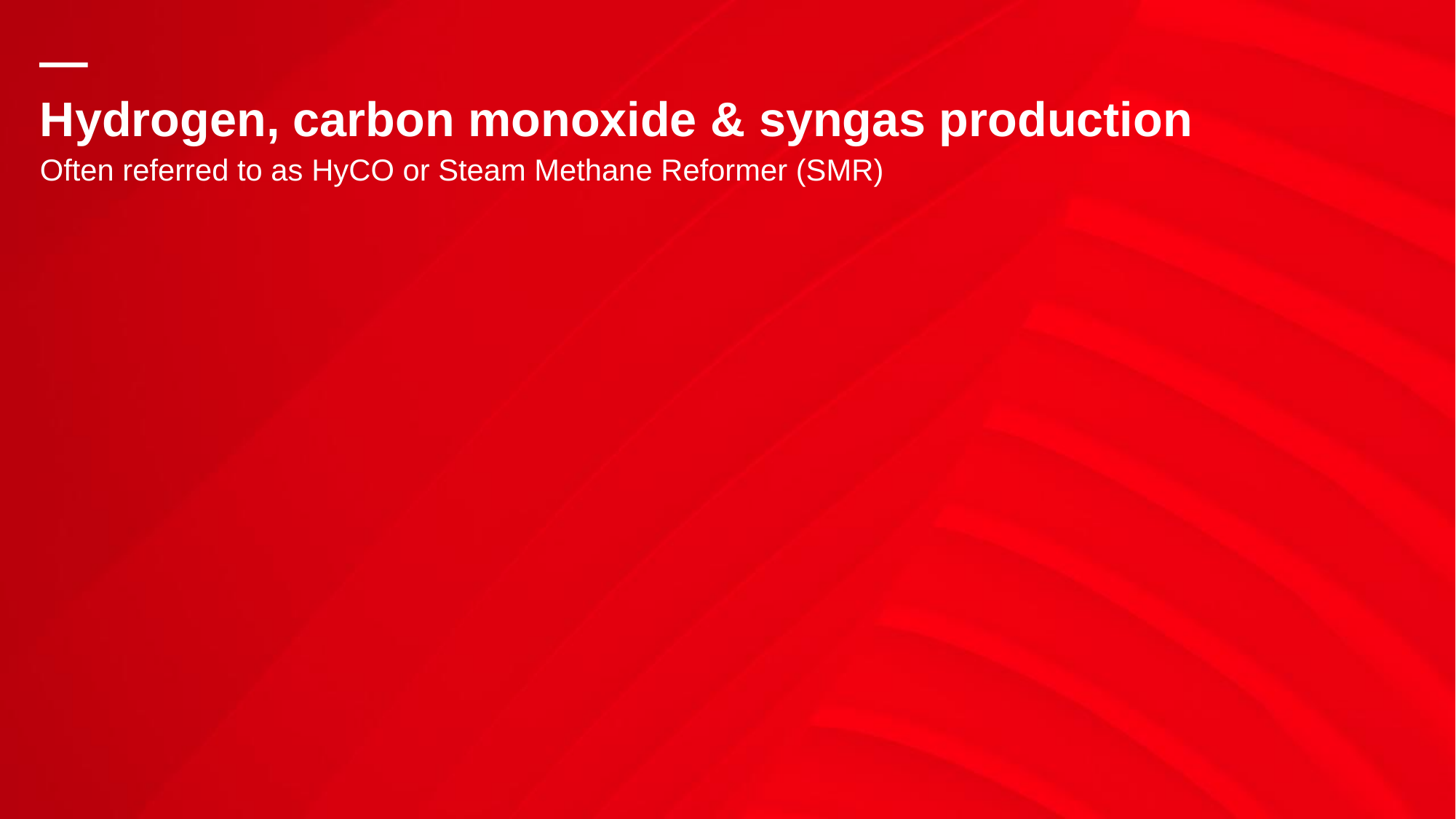

# Hydrogen, carbon monoxide & syngas production
Often referred to as HyCO or Steam Methane Reformer (SMR)